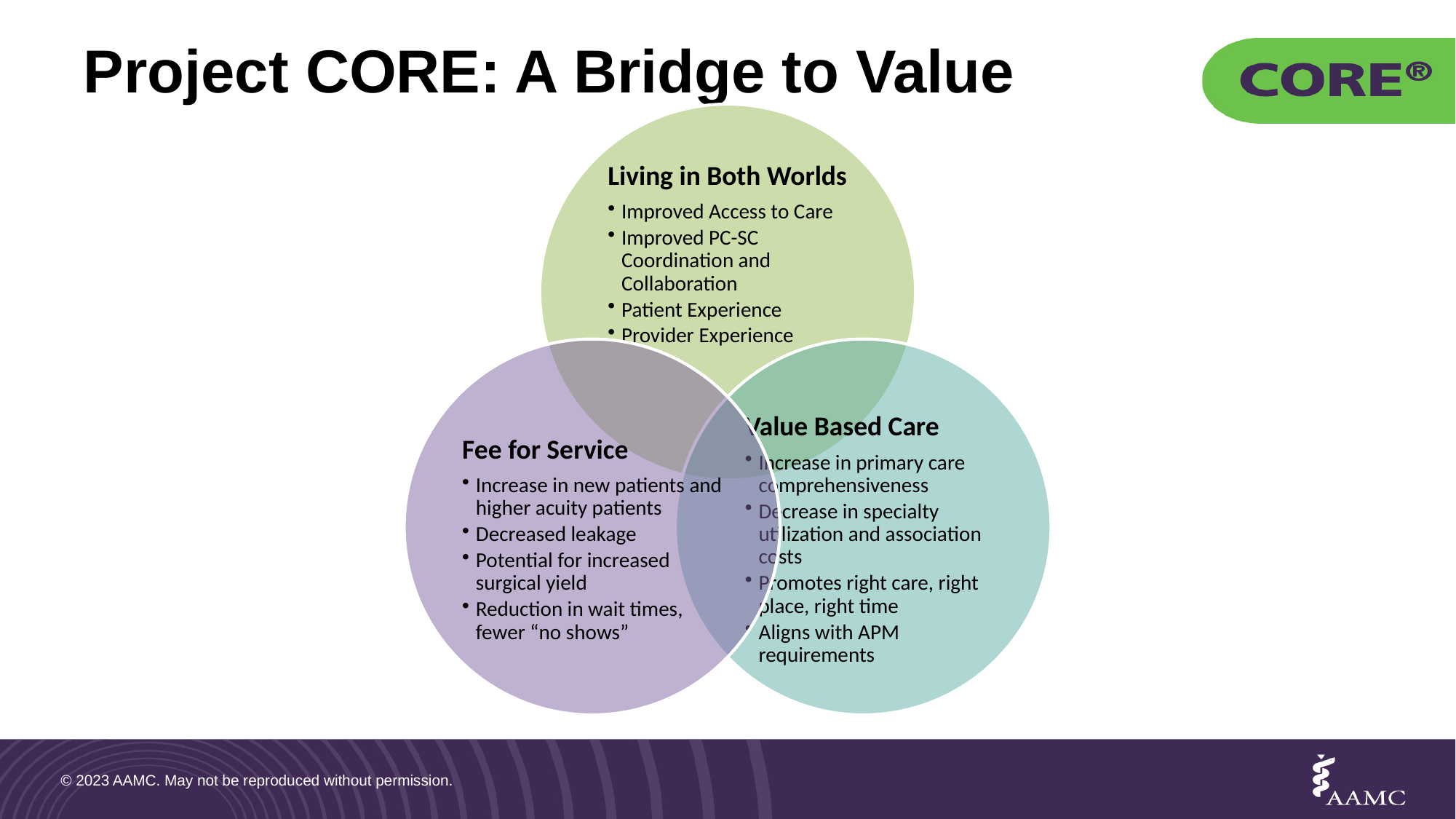

# Project CORE: A Bridge to Value
Living in Both Worlds
Improved Access to Care
Improved PC-SC Coordination and Collaboration
Patient Experience
Provider Experience
Value Based Care
Increase in primary care comprehensiveness
Decrease in specialty utilization and association costs
Promotes right care, right place, right time
Aligns with APM requirements
Fee for Service
Increase in new patients and higher acuity patients
Decreased leakage
Potential for increased surgical yield
Reduction in wait times, fewer “no shows”